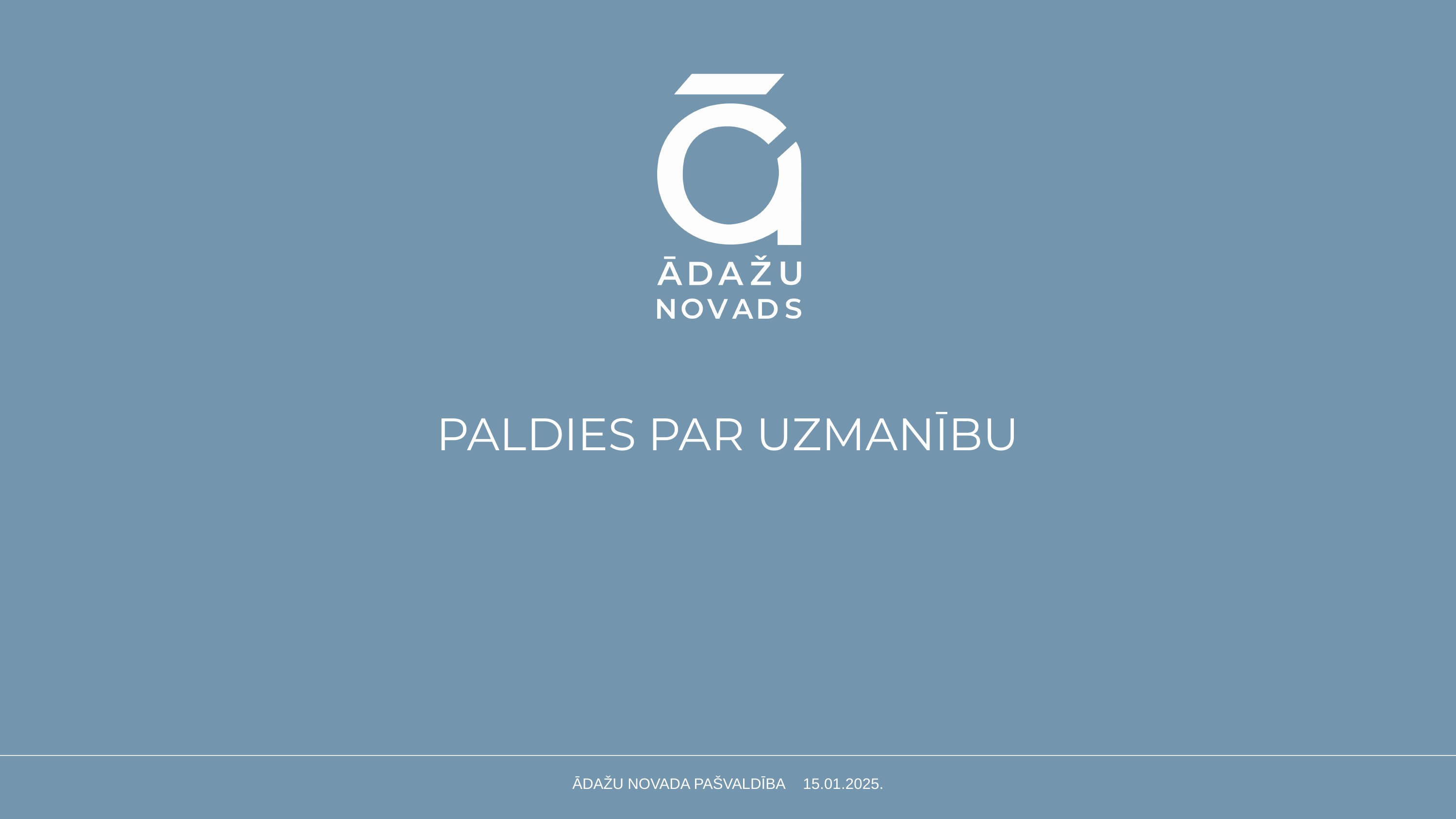

PALDIES PAR UZMANĪBU

ĀDAŽU NOVADA PAŠVALDĪBA    15.01.2025.